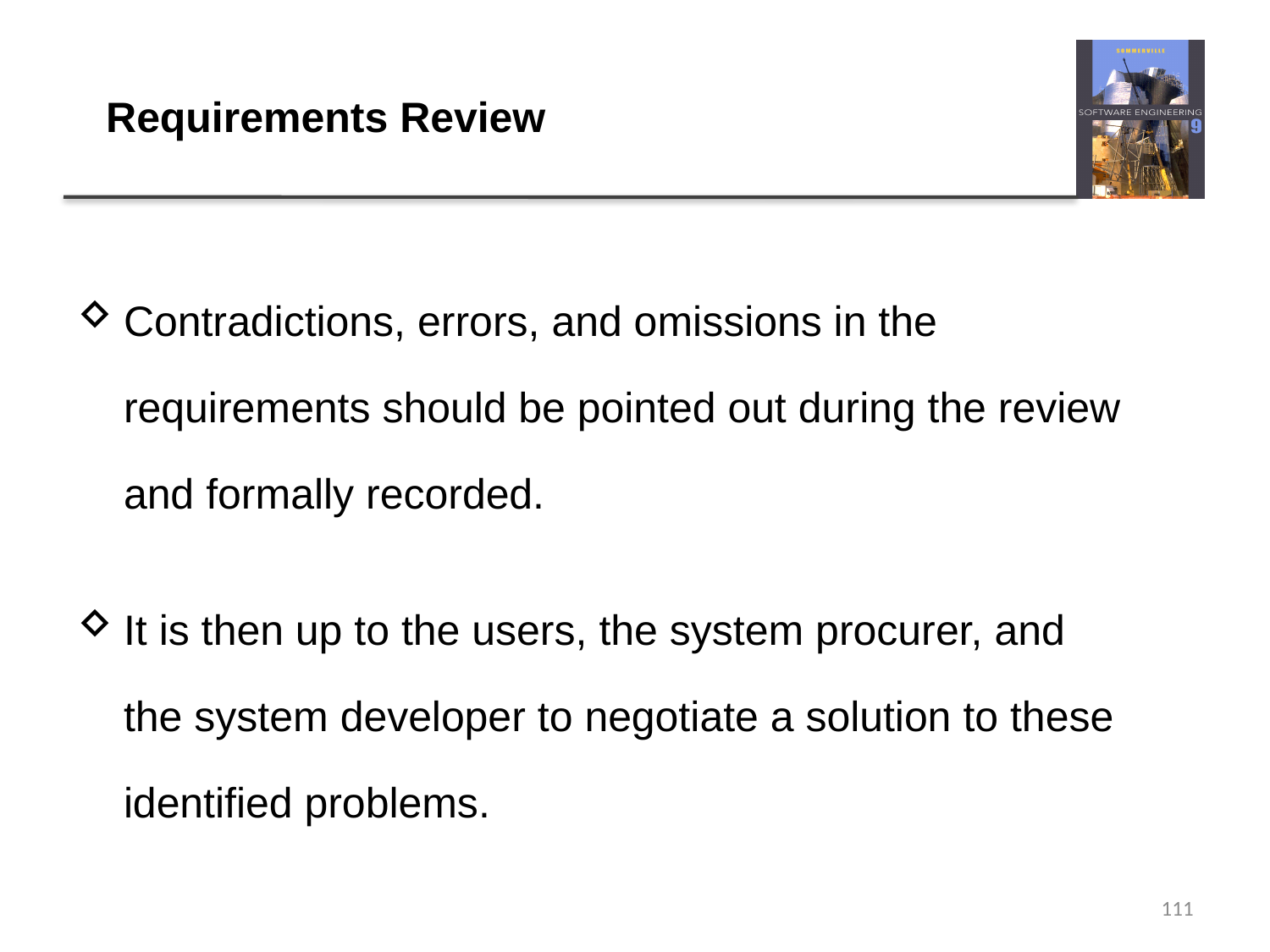

# Requirements Review
Contradictions, errors, and omissions in the requirements should be pointed out during the review and formally recorded.

It is then up to the users, the system procurer, and the system developer to negotiate a solution to these identified problems.
111